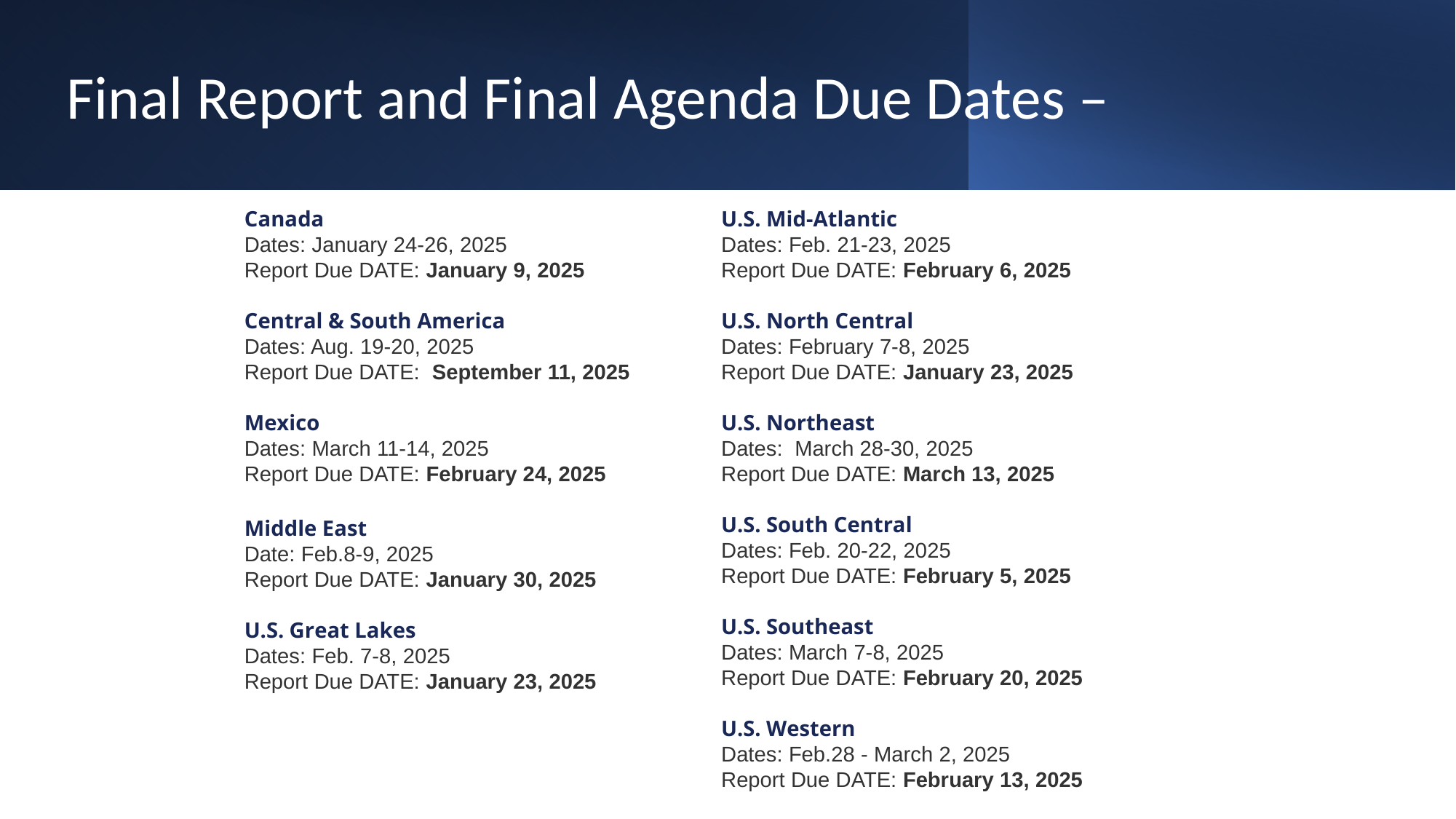

Final Report and Final Agenda Due Dates –

Canada
Dates: January 24-26, 2025
Report Due DATE: January 9, 2025
Central & South America
Dates: Aug. 19-20, 2025
Report Due DATE:  September 11, 2025
Mexico
Dates: March 11-14, 2025
Report Due DATE: February 24, 2025

U.S. Mid-Atlantic 
Dates: Feb. 21-23, 2025
Report Due DATE: February 6, 2025
U.S. North Central 
Dates: February 7-8, 2025
Report Due DATE: January 23, 2025

U.S. Northeast
Dates:  March 28-30, 2025
Report Due DATE: March 13, 2025

U.S. South Central
Dates: Feb. 20-22, 2025
Report Due DATE: February 5, 2025
U.S. Southeast 
Dates: March 7-8, 2025       
Report Due DATE: February 20, 2025
U.S. Western
Dates: Feb.28 - March 2, 2025
Report Due DATE: February 13, 2025
Middle East
Date: Feb.8-9, 2025
Report Due DATE: January 30, 2025
U.S. Great Lakes 
Dates: Feb. 7-8, 2025
Report Due DATE: January 23, 2025

NOTE: Final Reports are due